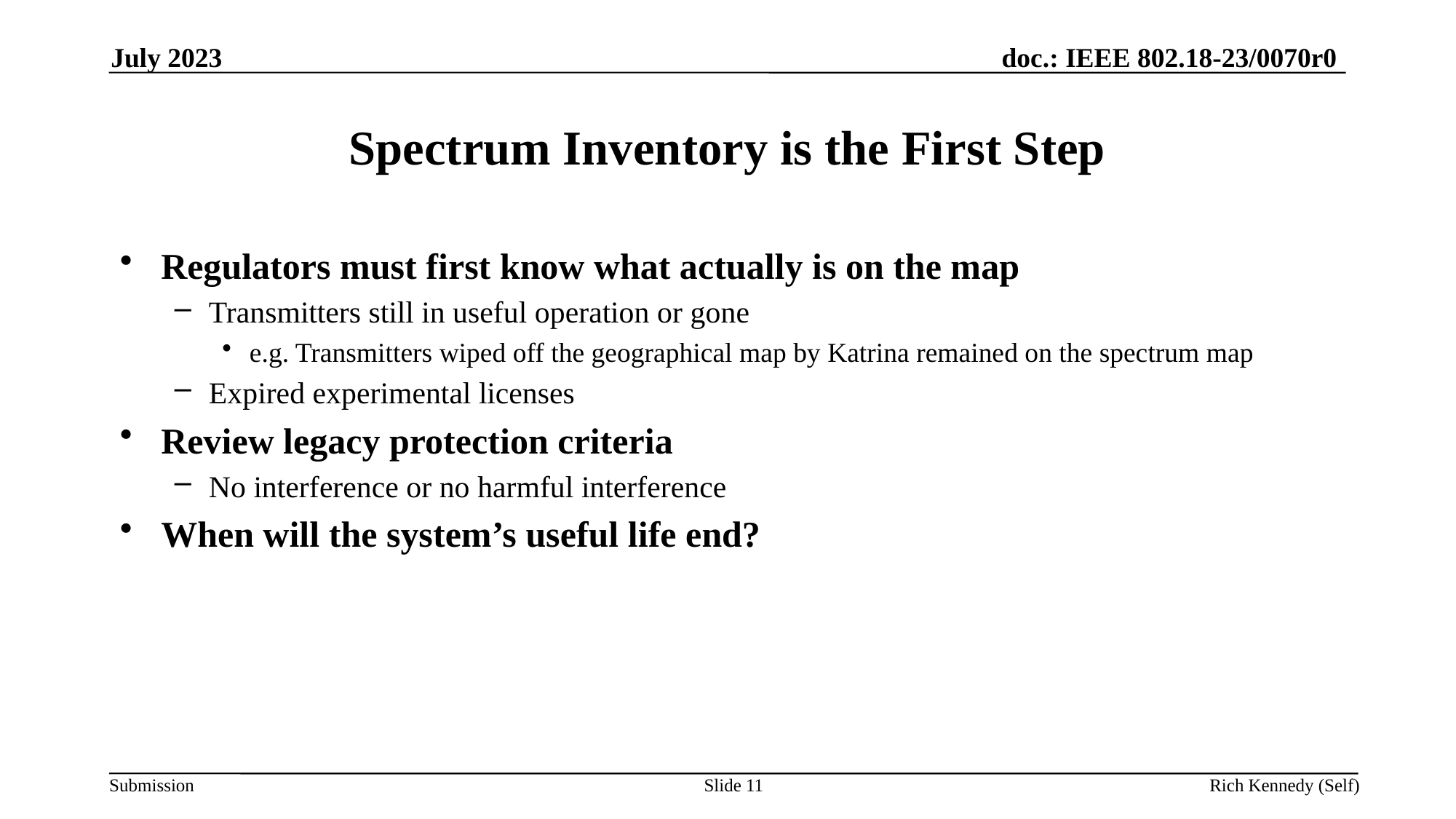

July 2023
# Spectrum Inventory is the First Step
Regulators must first know what actually is on the map
Transmitters still in useful operation or gone
e.g. Transmitters wiped off the geographical map by Katrina remained on the spectrum map
Expired experimental licenses
Review legacy protection criteria
No interference or no harmful interference
When will the system’s useful life end?

Slide 11
Rich Kennedy (Self)